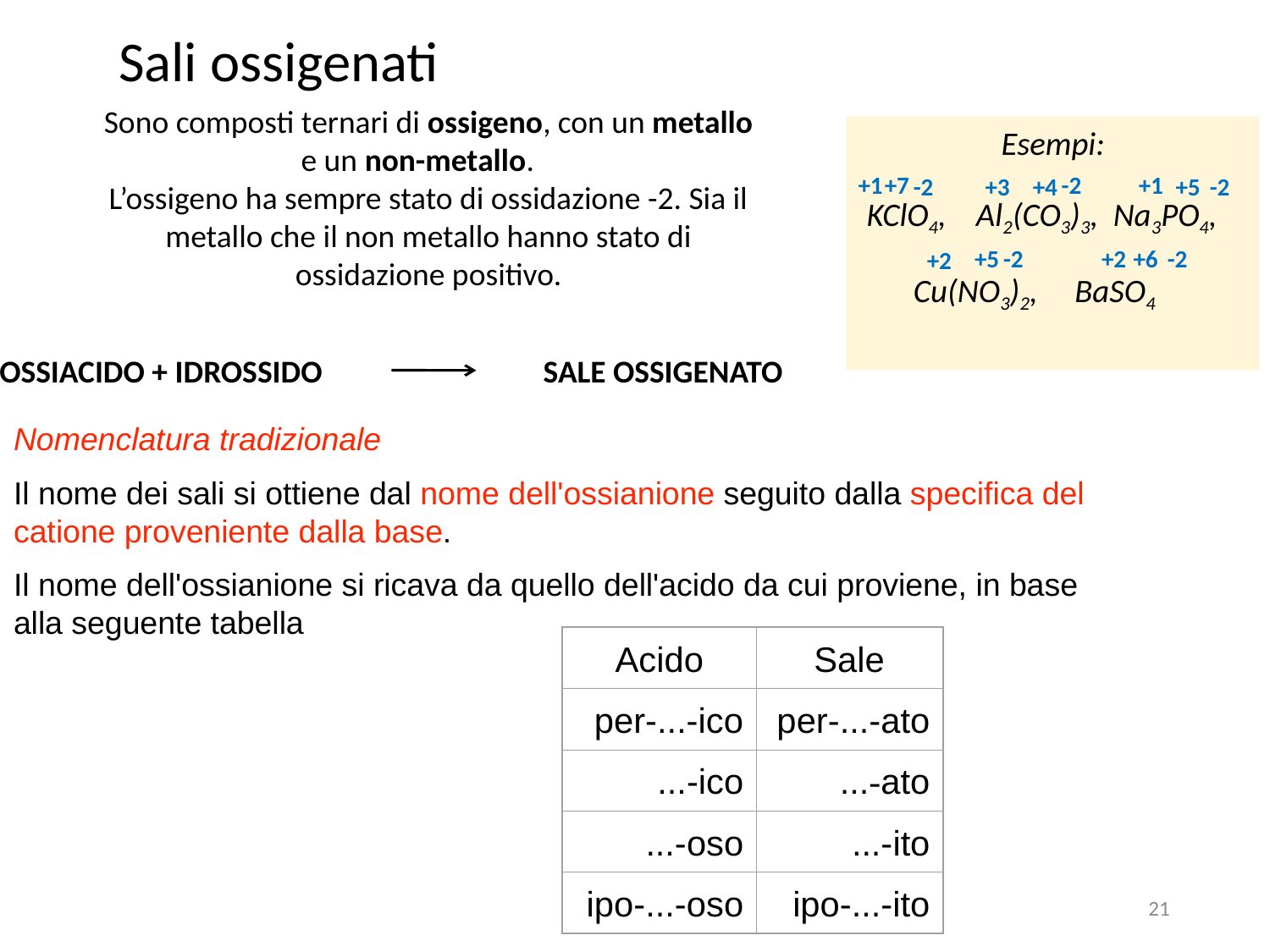

# Sali ossigenati
Sono composti ternari di ossigeno, con un metallo e un non-metallo.
L’ossigeno ha sempre stato di ossidazione -2. Sia il metallo che il non metallo hanno stato di ossidazione positivo.

Esempi:
KClO4,    Al2(CO3)3,  Na3PO4,
Cu(NO3)2,     BaSO4

+1
+7
-2
+3
+4
+5
-2
-2
+1
-2
+2
-2
+2
+5
+6
OSSIACIDO + IDROSSIDO          	     SALE OSSIGENATO
Nomenclatura tradizionale
Il nome dei sali si ottiene dal nome dell'ossianione seguito dalla specifica del catione proveniente dalla base.
Il nome dell'ossianione si ricava da quello dell'acido da cui proviene, in base alla seguente tabella
Acido

Sale

per-...-ico

per-...-ato

...-ico

...-ato

...-oso

...-ito

ipo-...-oso

ipo-...-ito

21